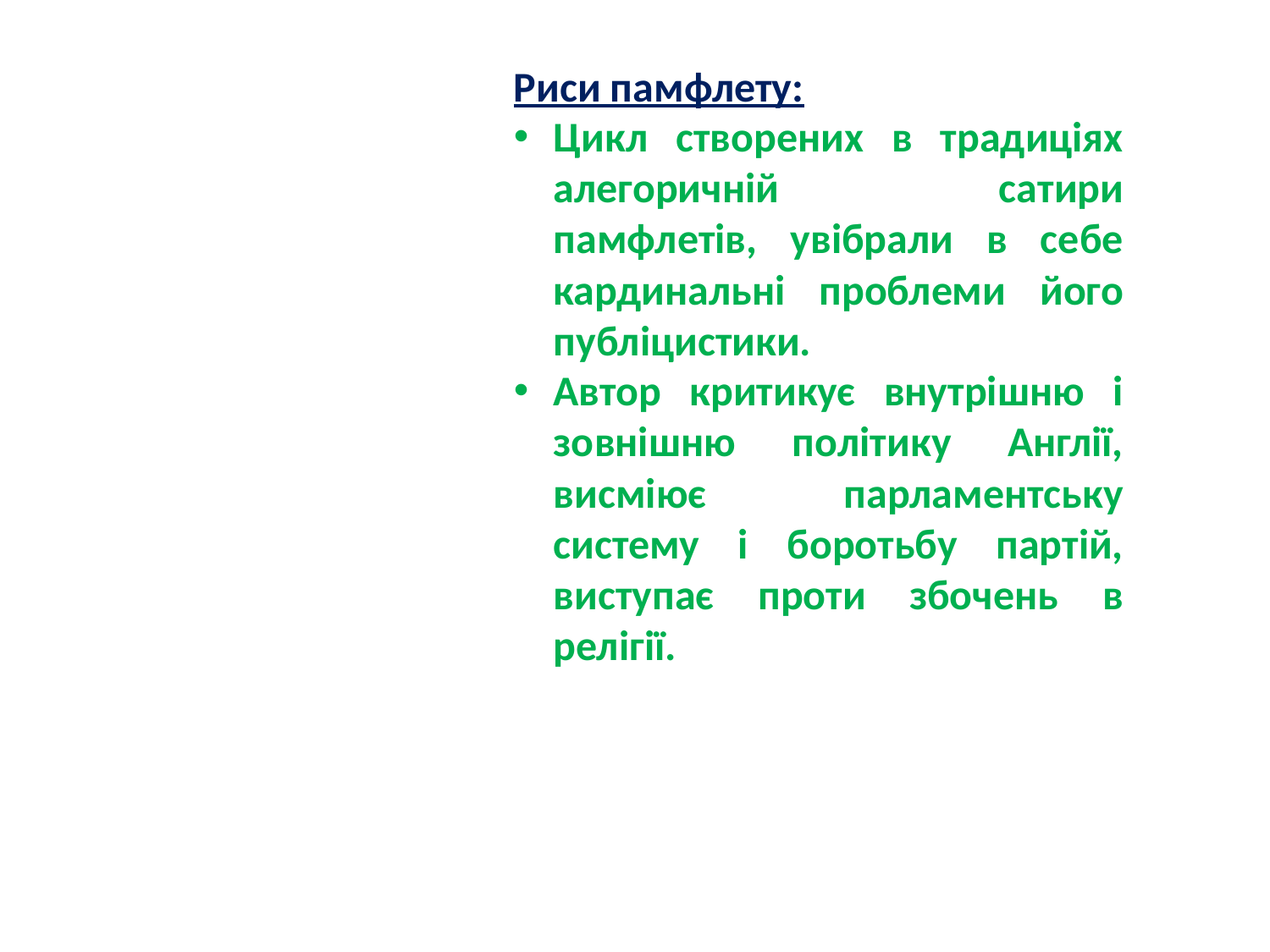

Риси памфлету:
Цикл створених в традиціях алегоричній сатири памфлетів, увібрали в себе кардинальні проблеми його публіцистики.
Автор критикує внутрішню і зовнішню політику Англії, висміює парламентську систему і боротьбу партій, виступає проти збочень в релігії.